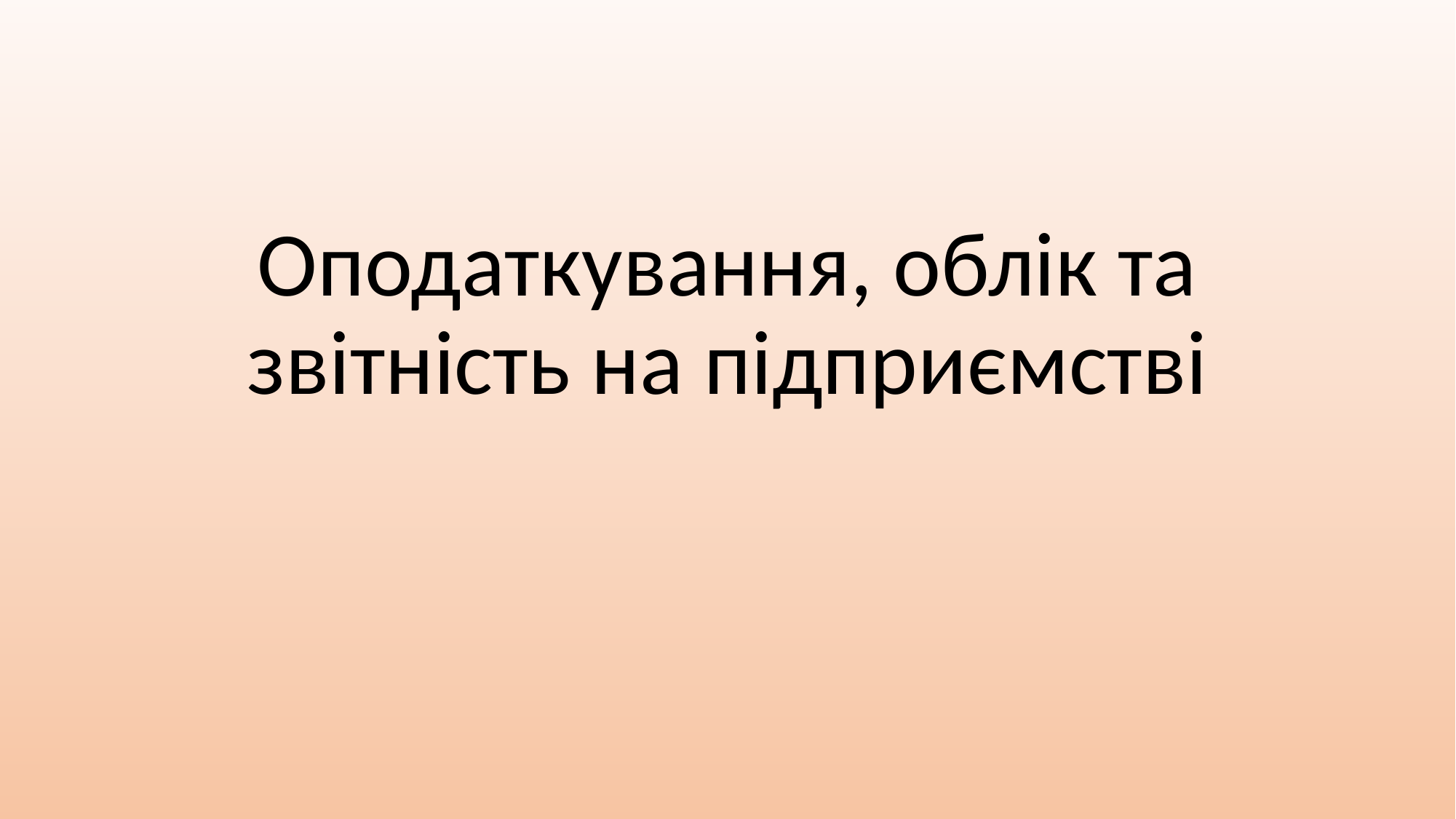

# Оподаткування, облік та звітність на підприємстві